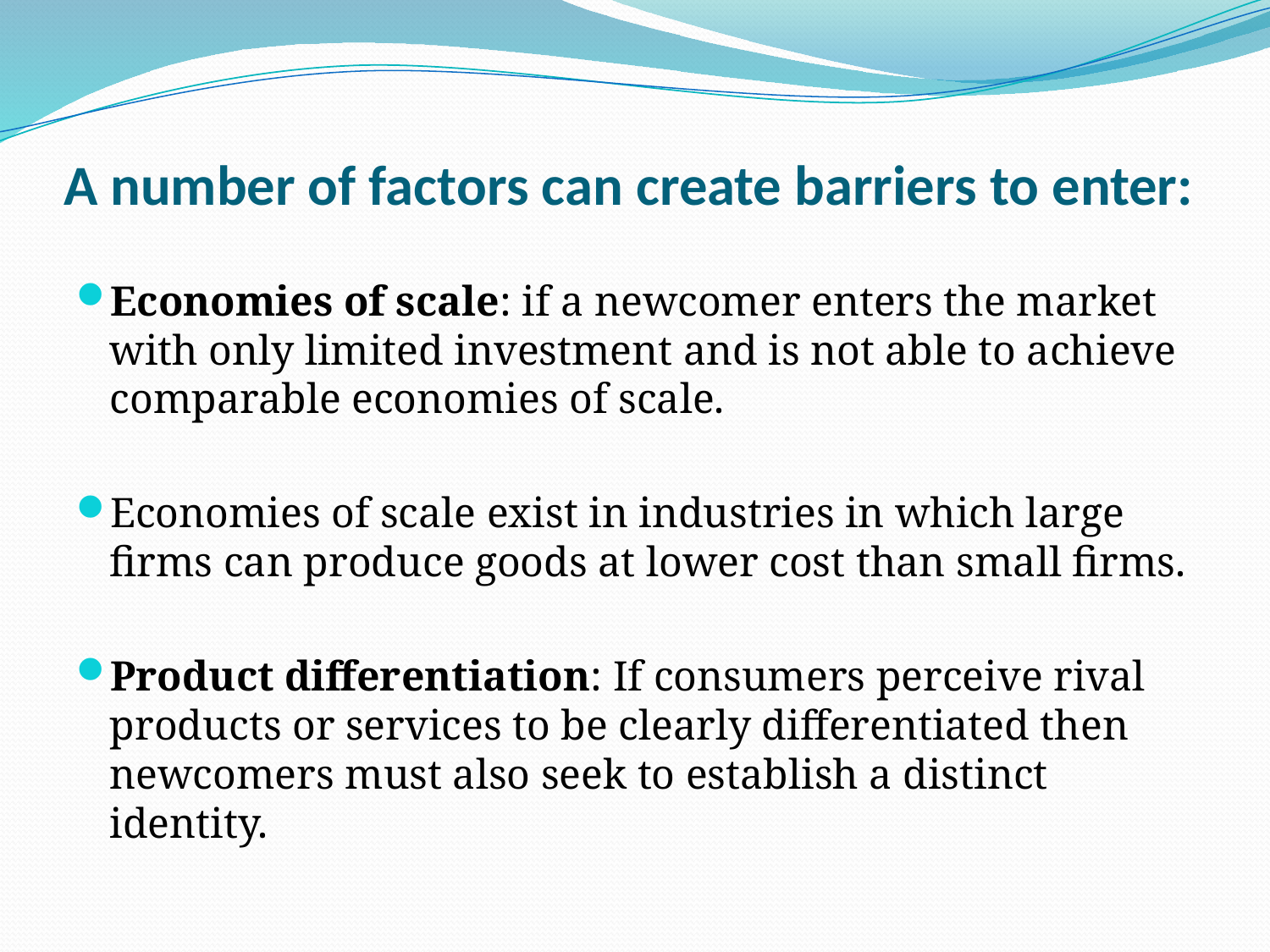

# A number of factors can create barriers to enter:
Economies of scale: if a newcomer enters the market with only limited investment and is not able to achieve comparable economies of scale.

Economies of scale exist in industries in which large firms can produce goods at lower cost than small firms.

Product differentiation: If consumers perceive rival products or services to be clearly differentiated then newcomers must also seek to establish a distinct identity.